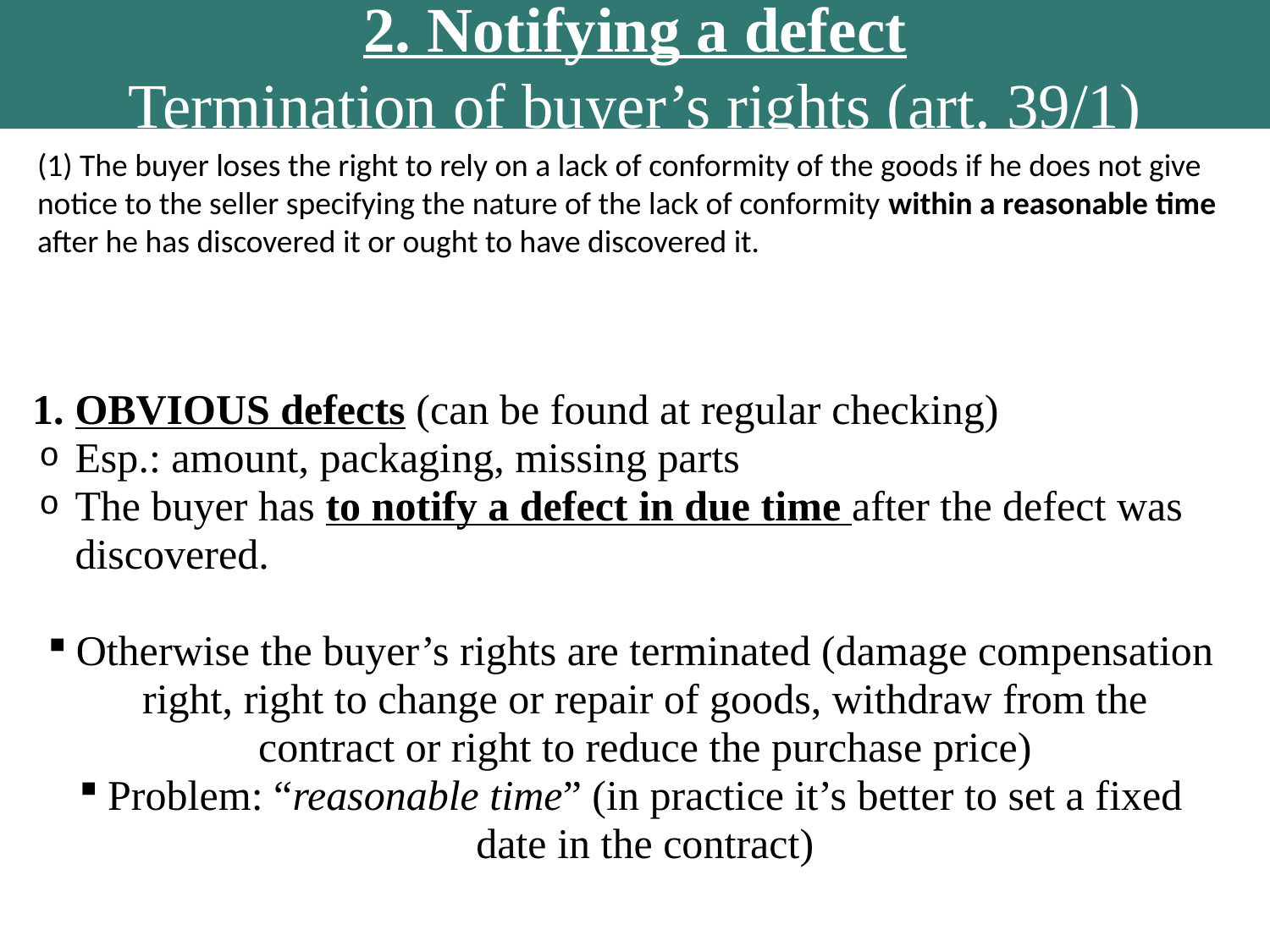

2. Notifying a defect
Termination of buyer’s rights (art. 39/1)
(1) The buyer loses the right to rely on a lack of conformity of the goods if he does not give notice to the seller specifying the nature of the lack of conformity within a reasonable time after he has discovered it or ought to have discovered it.
OBVIOUS defects (can be found at regular checking)
Esp.: amount, packaging, missing parts
The buyer has to notify a defect in due time after the defect was discovered.

Otherwise the buyer’s rights are terminated (damage compensation right, right to change or repair of goods, withdraw from the contract or right to reduce the purchase price)
Problem: “reasonable time” (in practice it’s better to set a fixed date in the contract)